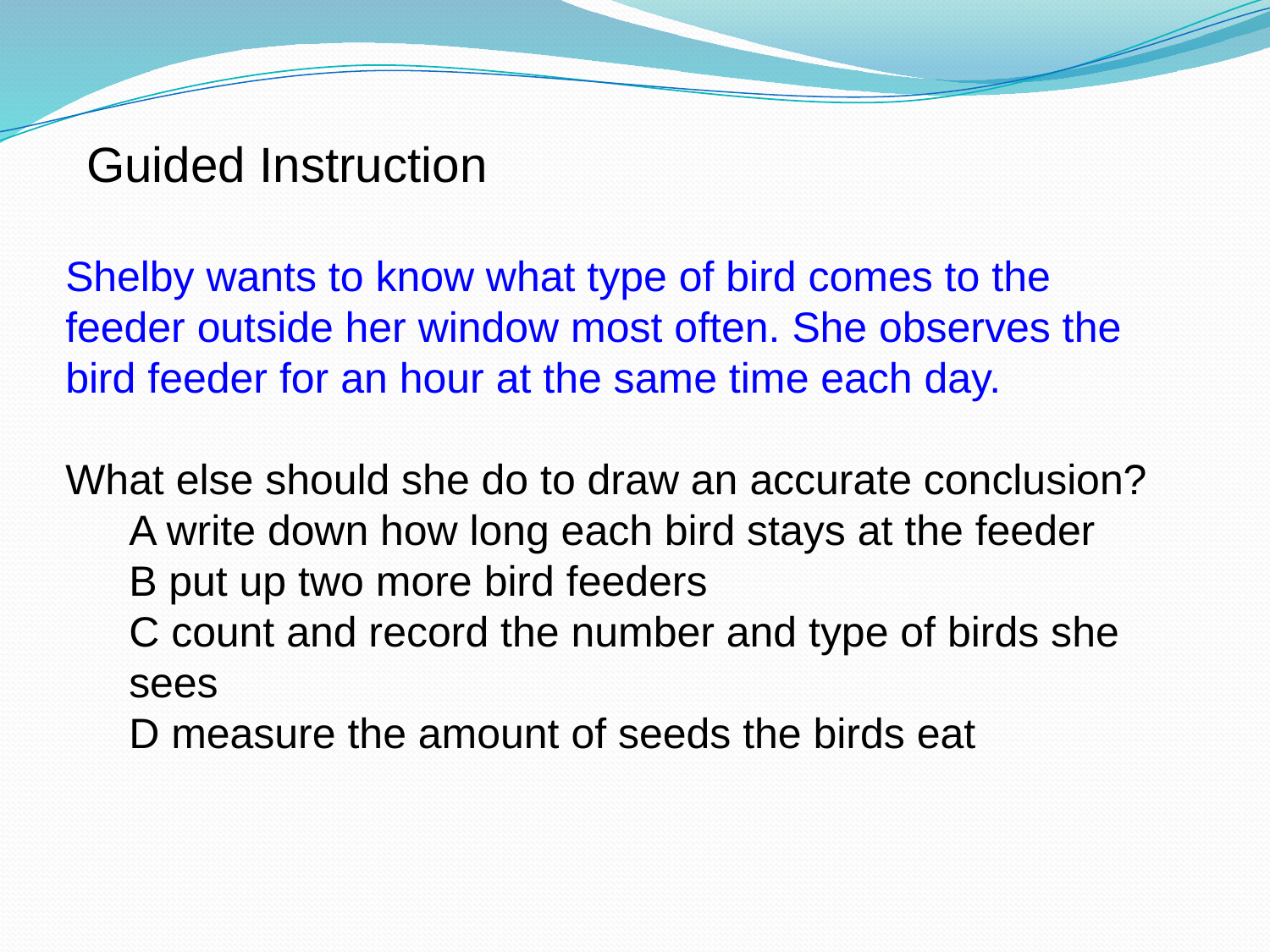

Guided Instruction
Shelby wants to know what type of bird comes to the feeder outside her window most often. She observes the bird feeder for an hour at the same time each day.

What else should she do to draw an accurate conclusion?
A write down how long each bird stays at the feeder
B put up two more bird feeders
C count and record the number and type of birds she sees
D measure the amount of seeds the birds eat